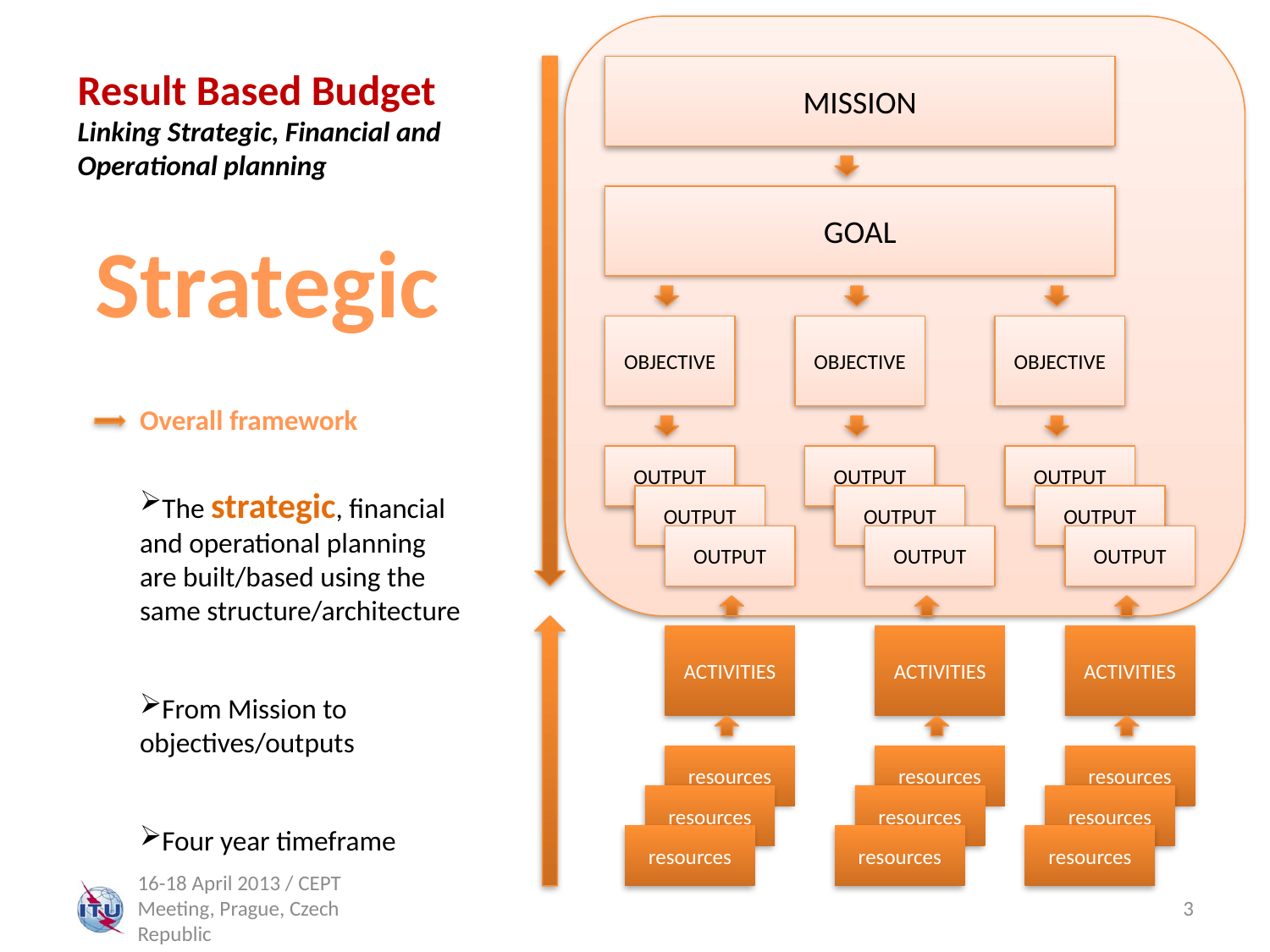

# Result Based Budget Linking Strategic, Financial and Operational planning

MISSION

GOAL
Strategic

OBJECTIVE
OBJECTIVE
OBJECTIVE
Overall framework

The strategic, financial and operational planning are built/based using the same structure/architecture

From Mission to objectives/outputs

Four year timeframe

OUTPUT
OUTPUT
OUTPUT
OUTPUT
OUTPUT
OUTPUT
OUTPUT
OUTPUT
OUTPUT

ACTIVITIES
ACTIVITIES
ACTIVITIES

resources
resources
resources
resources
resources
resources
resources
resources
resources
16-18 April 2013 / CEPT Meeting, Prague, Czech Republic
3